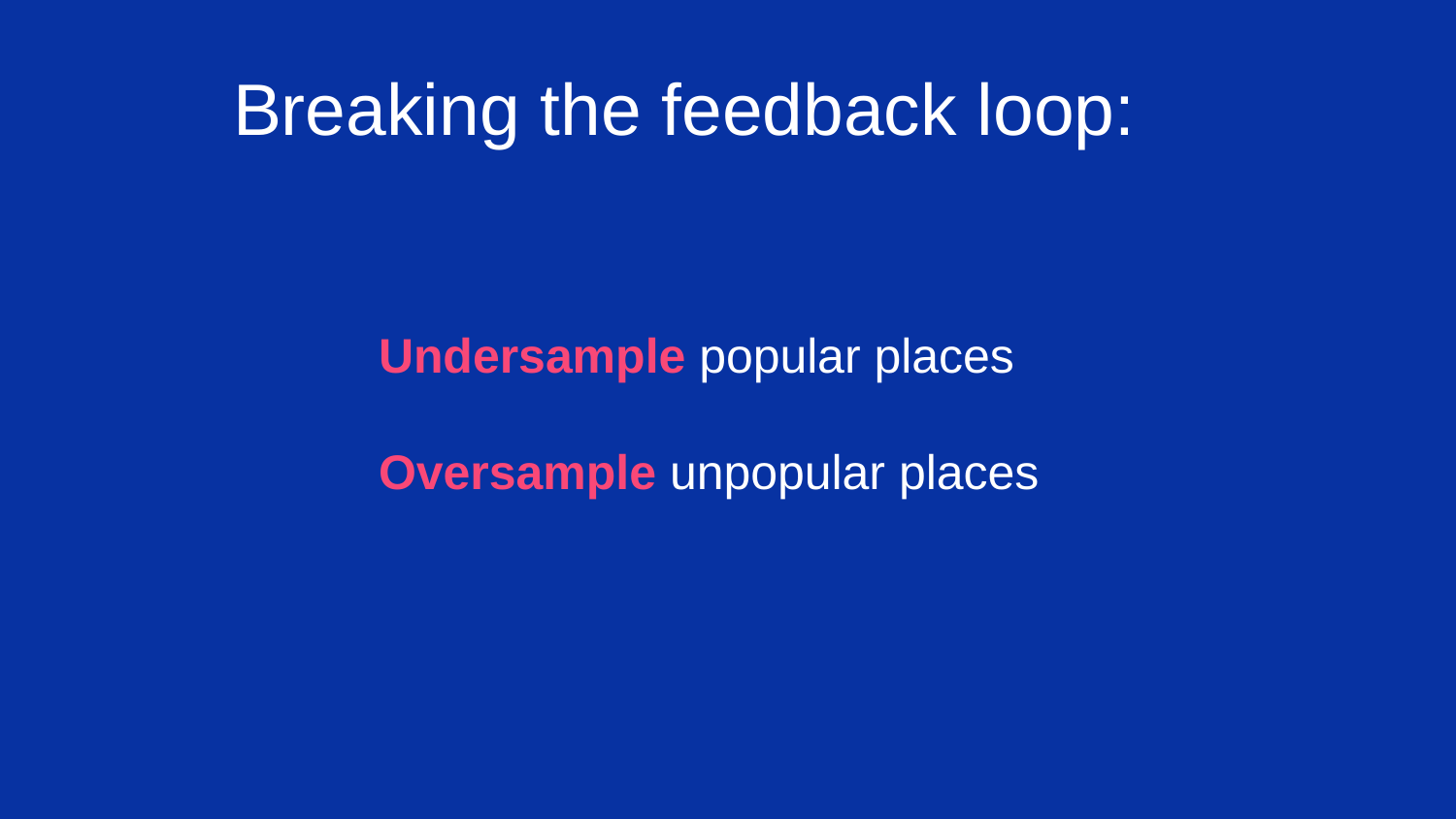

Breaking the feedback loop:

Undersample popular places

Oversample unpopular places